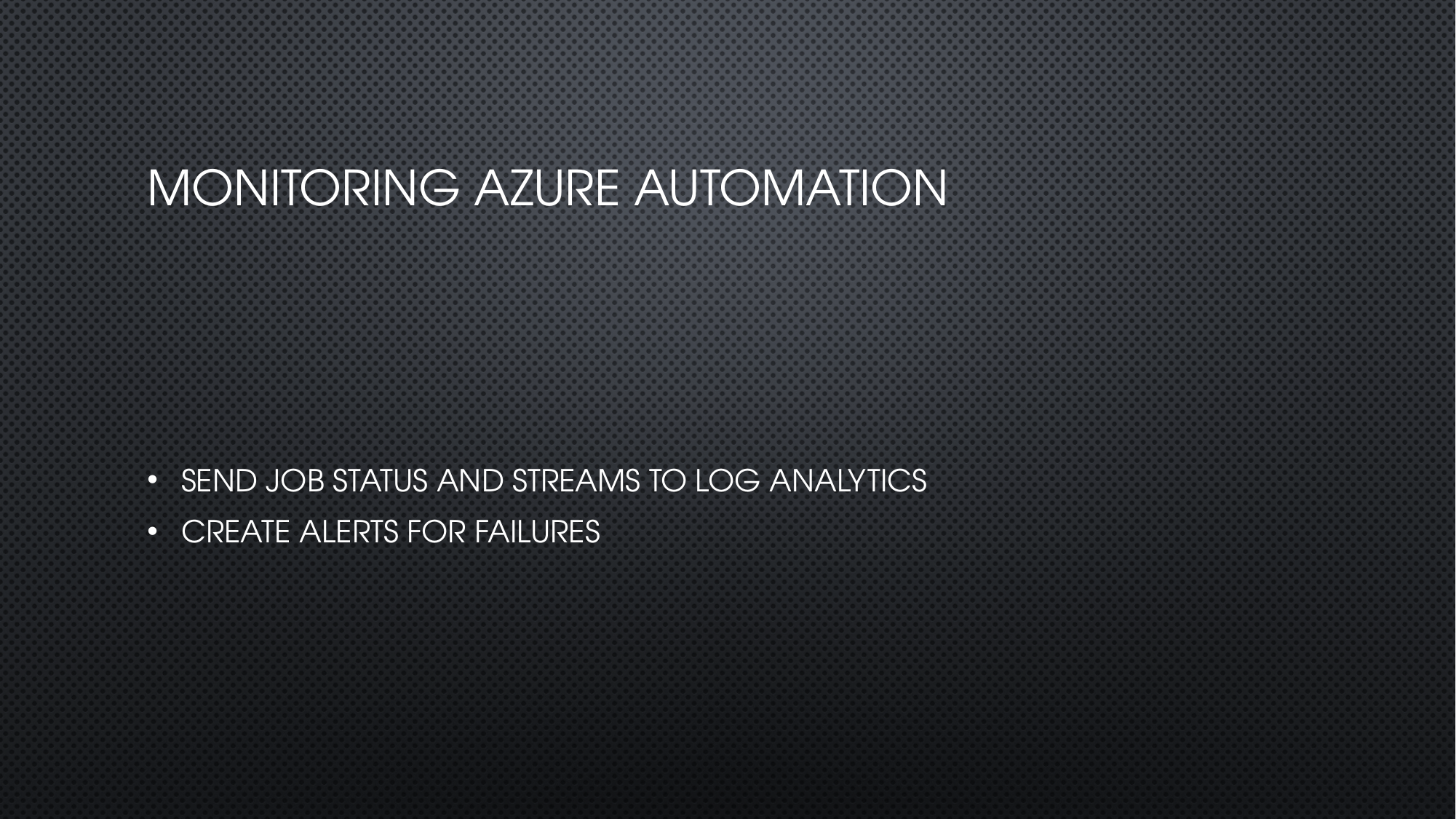

# Monitoring Azure Automation
Send job status and streams to Log Analytics
Create alerts for failures